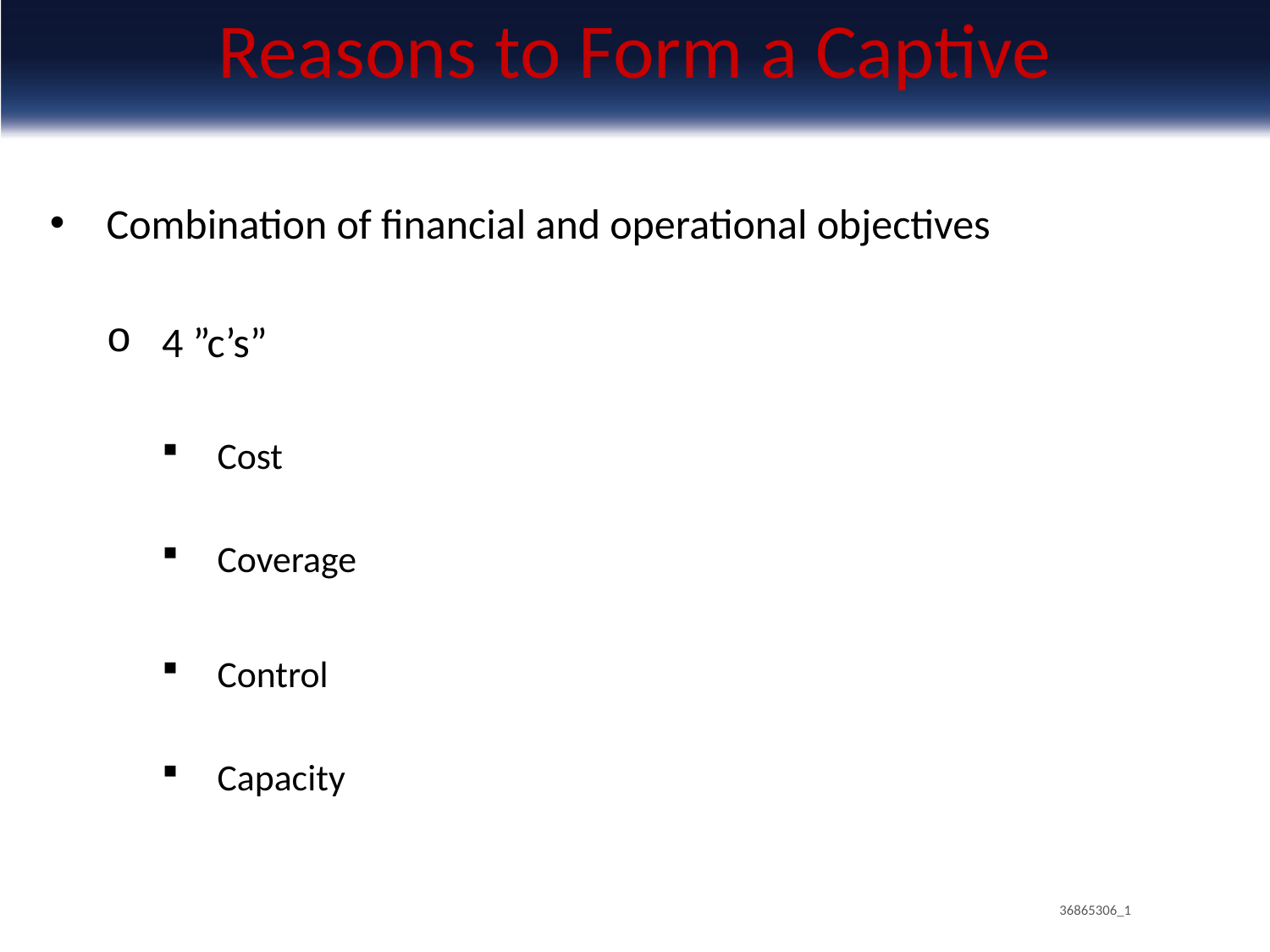

# Reasons to Form a Captive
Combination of financial and operational objectives

4 ”c’s”

Cost

Coverage

Control

Capacity